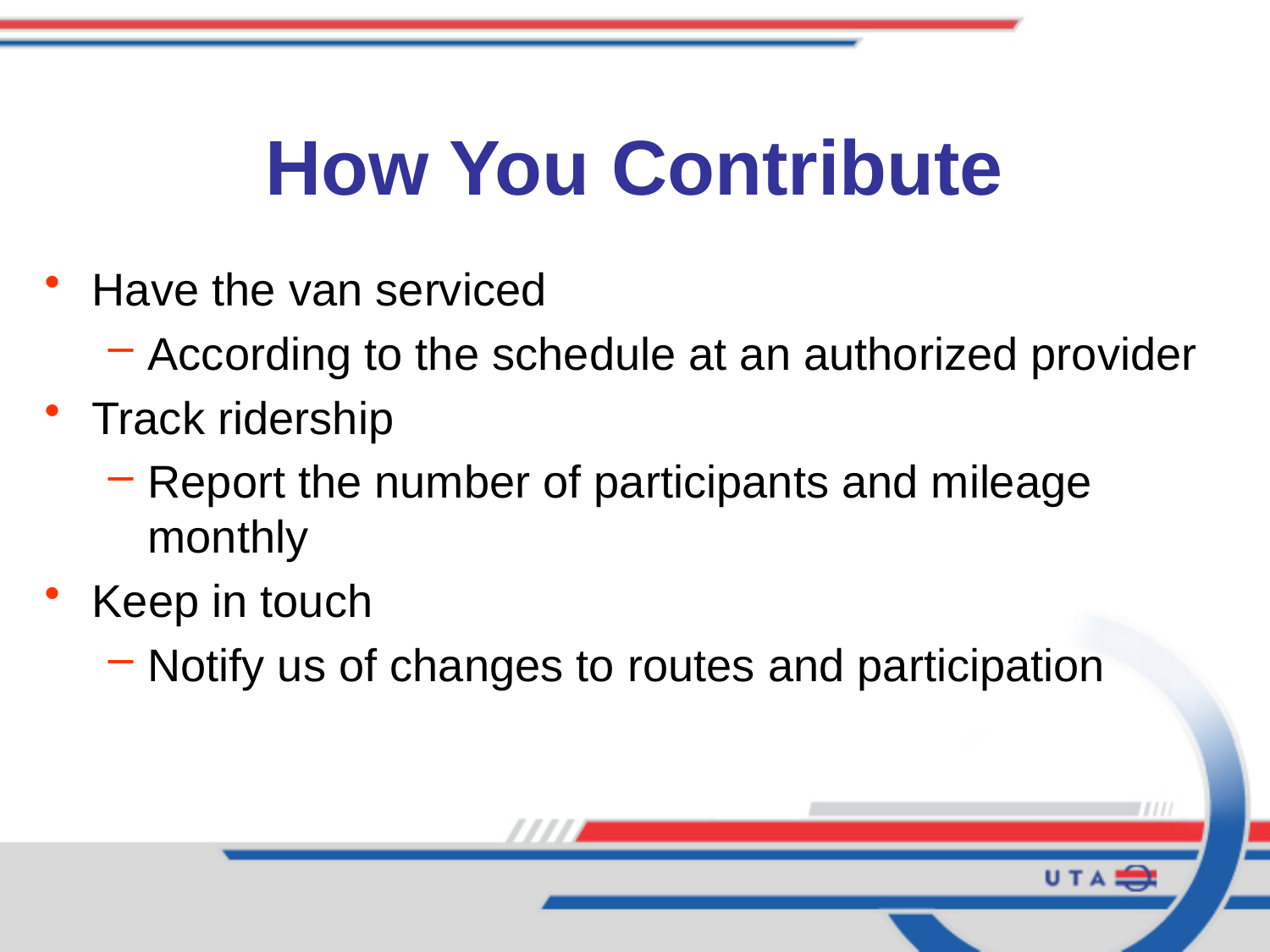

# How You Contribute
Have the van serviced
According to the schedule at an authorized provider
Track ridership
Report the number of participants and mileage monthly
Keep in touch
Notify us of changes to routes and participation